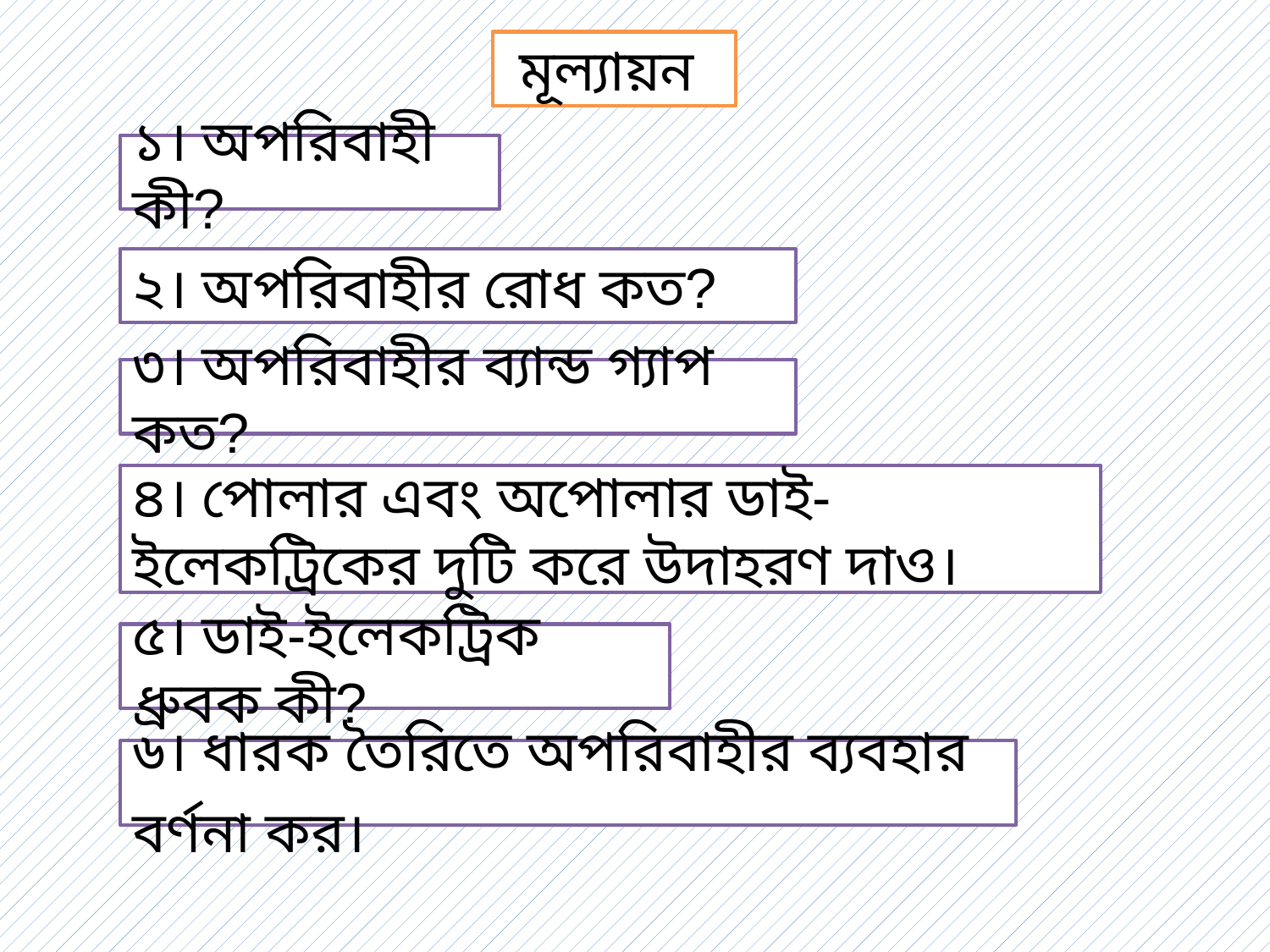

মূল্যায়ন
১। অপরিবাহী কী?
২। অপরিবাহীর রোধ কত?
৩। অপরিবাহীর ব্যান্ড গ্যাপ কত?
৪। পোলার এবং অপোলার ডাই-ইলেকট্রিকের দুটি করে উদাহরণ দাও।
৫। ডাই-ইলেকট্রিক ধ্রুবক কী?
৬। ধারক তৈরিতে অপরিবাহীর ব্যবহার বর্ণনা কর।